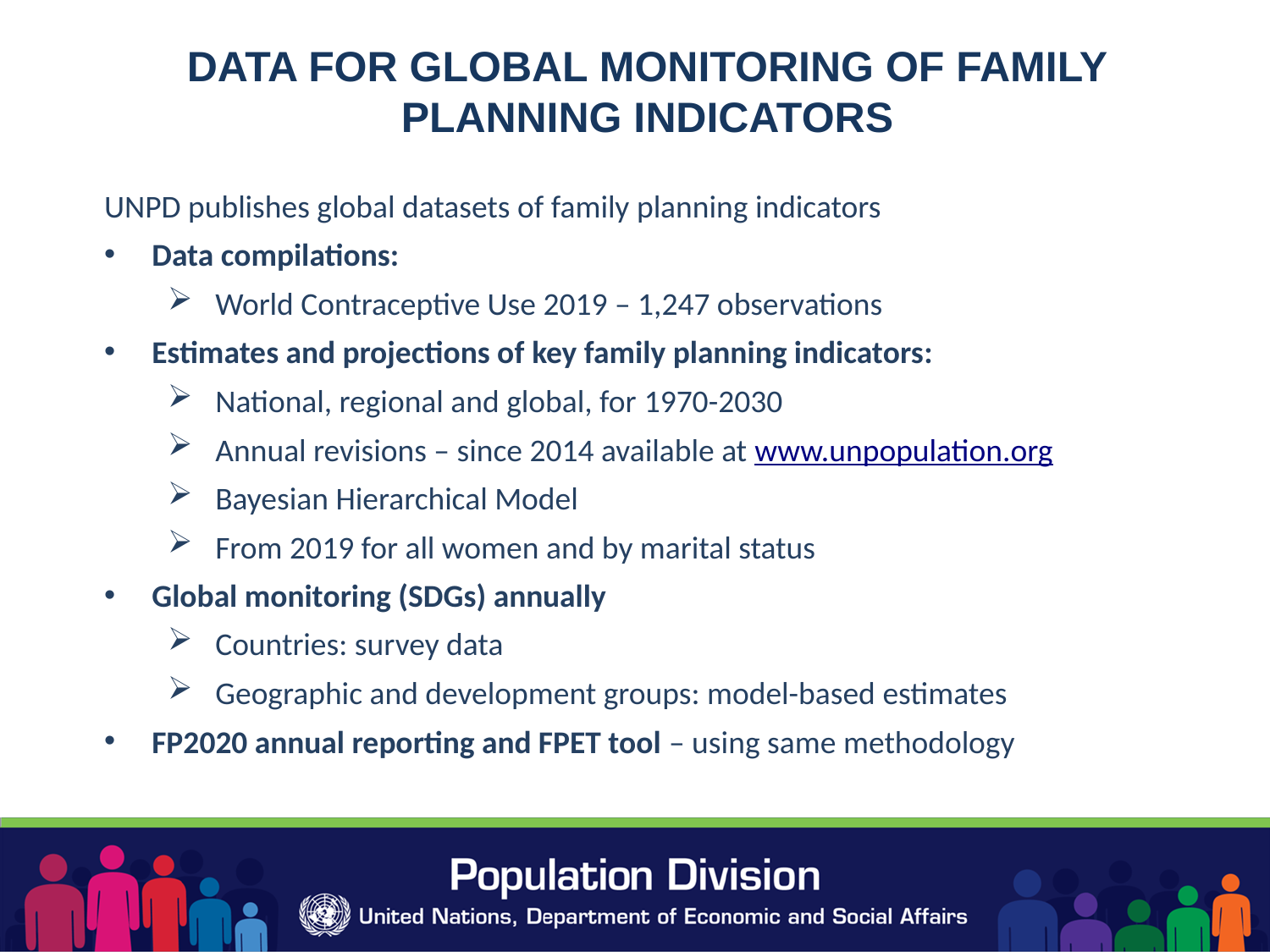

DATA FOR GLOBAL MONITORING OF FAMILY PLANNING INDICATORS
UNPD publishes global datasets of family planning indicators
Data compilations:
World Contraceptive Use 2019 – 1,247 observations
Estimates and projections of key family planning indicators:
National, regional and global, for 1970-2030
Annual revisions – since 2014 available at www.unpopulation.org
Bayesian Hierarchical Model
From 2019 for all women and by marital status
Global monitoring (SDGs) annually
Countries: survey data
Geographic and development groups: model-based estimates
FP2020 annual reporting and FPET tool – using same methodology